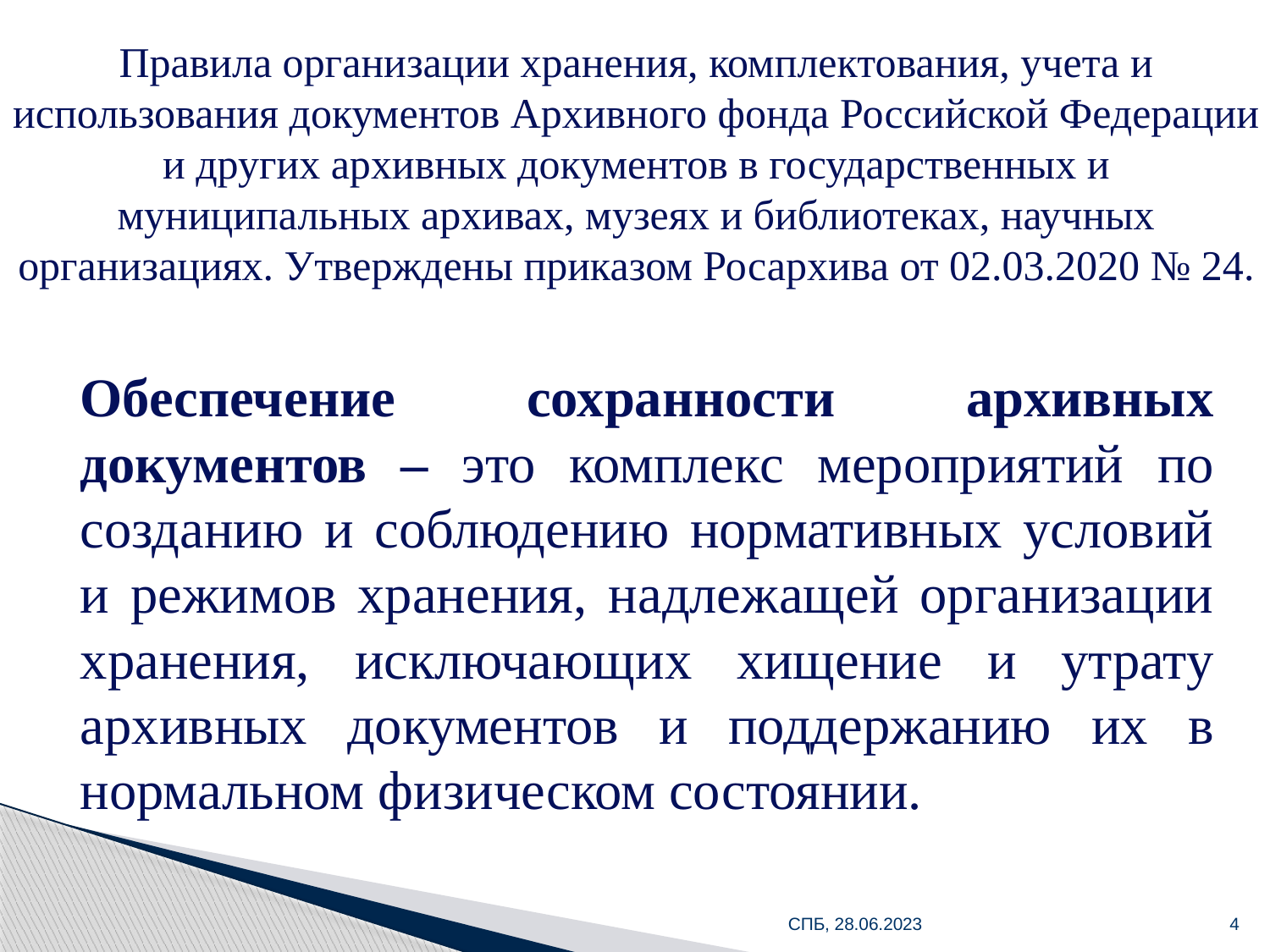

# Правила организации хранения, комплектования, учета и использования документов Архивного фонда Российской Федерации и других архивных документов в государственных и муниципальных архивах, музеях и библиотеках, научных организациях. Утверждены приказом Росархива от 02.03.2020 № 24.
Обеспечение сохранности архивных документов – это комплекс мероприятий по созданию и соблюдению нормативных условий и режимов хранения, надлежащей организации хранения, исключающих хищение и утрату архивных документов и поддержанию их в нормальном физическом состоянии.
СПБ, 28.06.2023
4